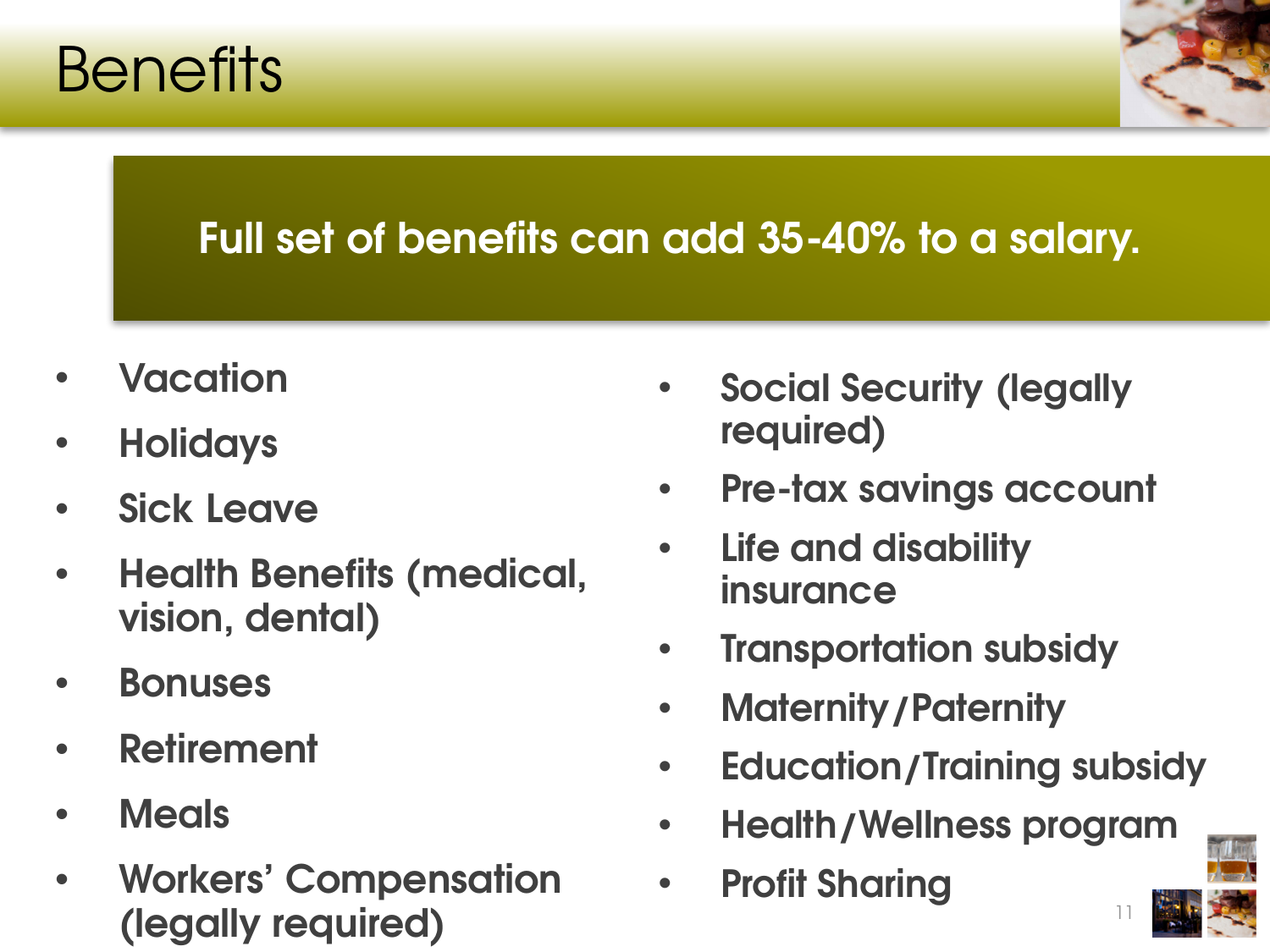

# Benefits

Full set of benefits can add 35-40% to a salary.
Vacation
Holidays
Sick Leave
Health Benefits (medical, vision, dental)
Bonuses
Retirement
Meals
Workers’ Compensation (legally required)
Social Security (legally required)
Pre-tax savings account
Life and disability insurance
Transportation subsidy
Maternity/Paternity
Education/Training subsidy
Health/Wellness program
Profit Sharing
11